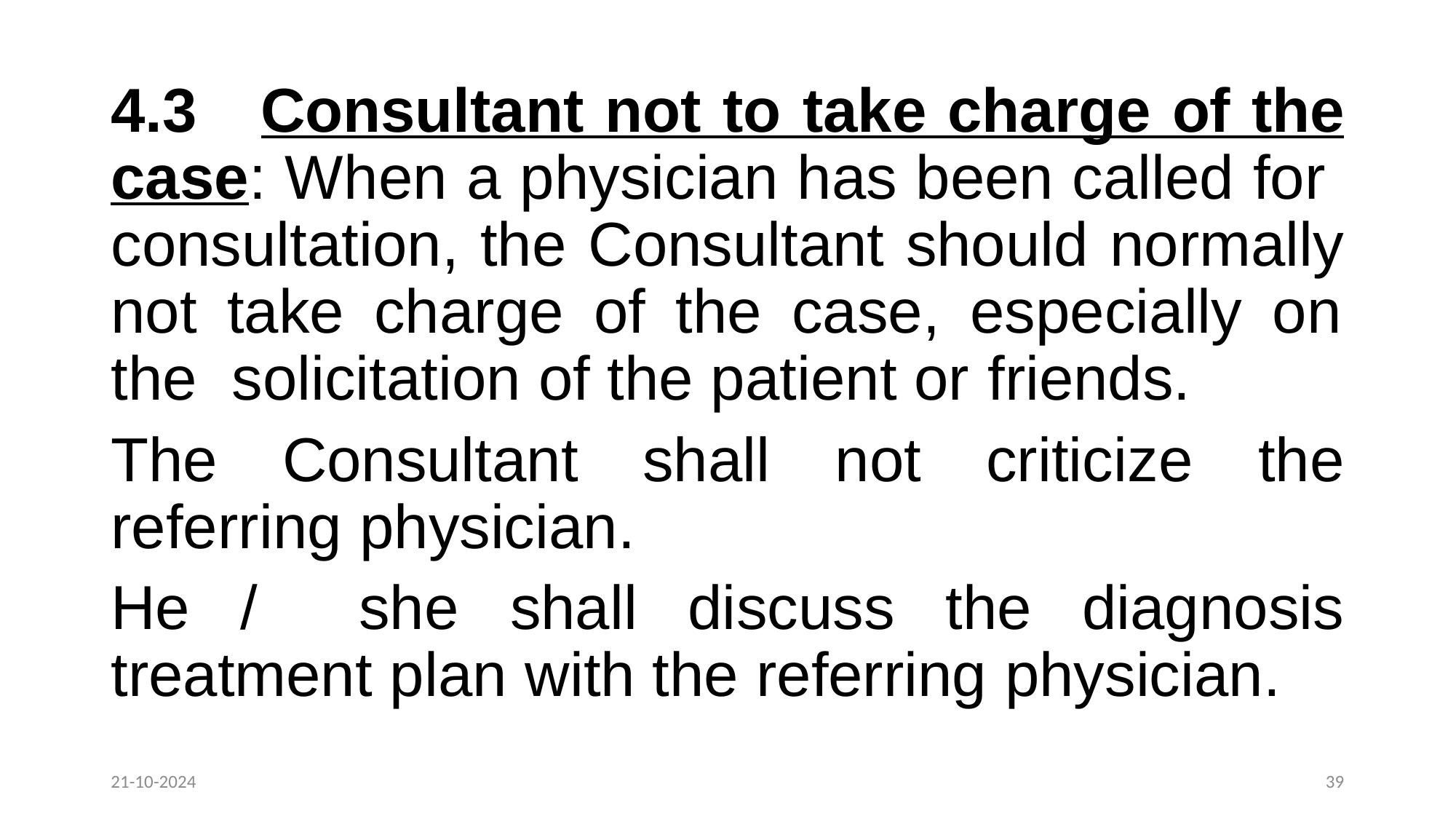

4.3   Consultant not to take charge of the case: When a physician has been called for  consultation, the Consultant should normally not take charge of the case, especially on the  solicitation of the patient or friends.
The Consultant shall not criticize the referring physician.
He /  she shall discuss the diagnosis treatment plan with the referring physician.

21-10-2024
39